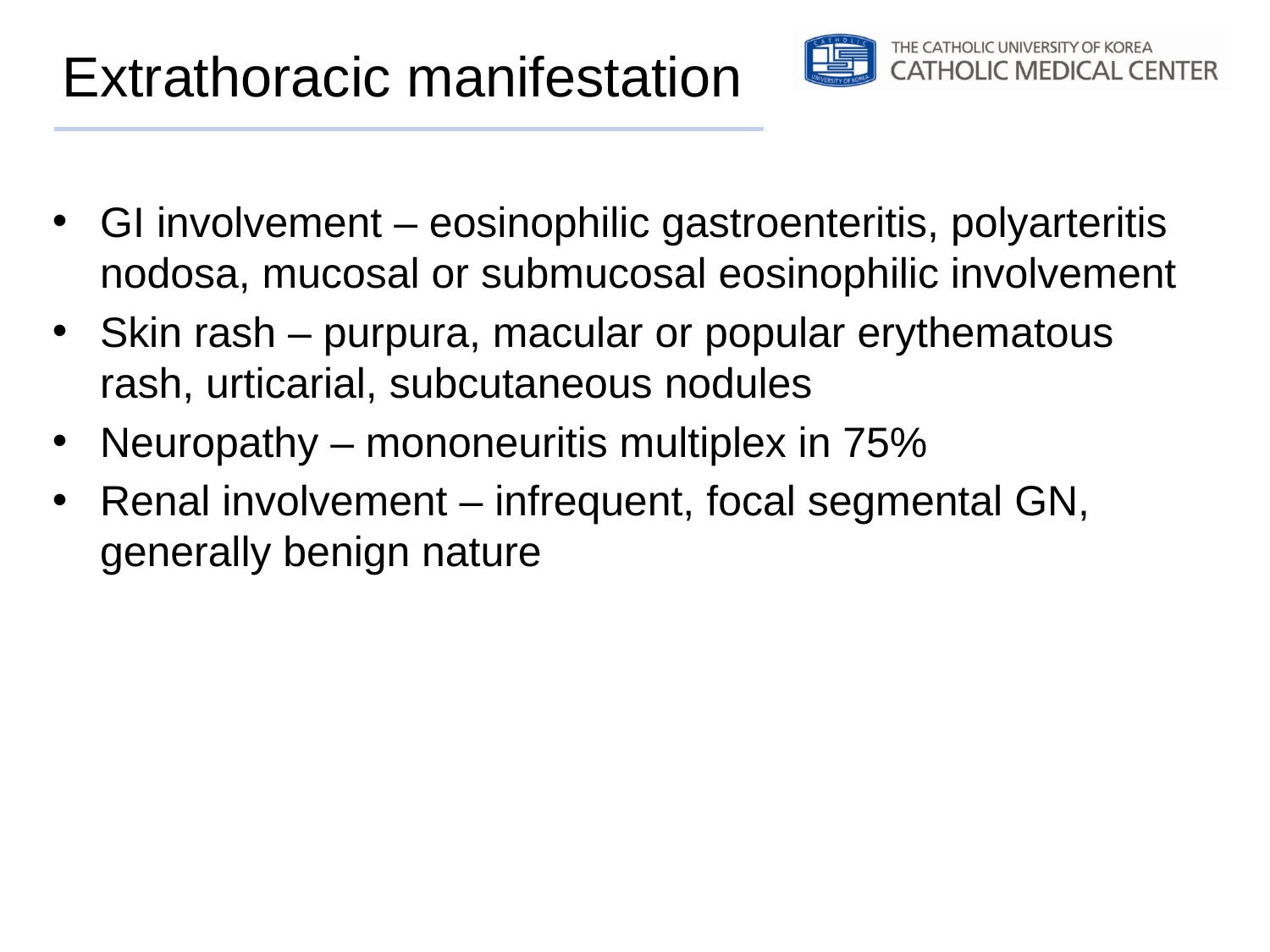

# Extrathoracic manifestation
GI involvement – eosinophilic gastroenteritis, polyarteritis nodosa, mucosal or submucosal eosinophilic involvement
Skin rash – purpura, macular or popular erythematous rash, urticarial, subcutaneous nodules
Neuropathy – mononeuritis multiplex in 75%
Renal involvement – infrequent, focal segmental GN, generally benign nature